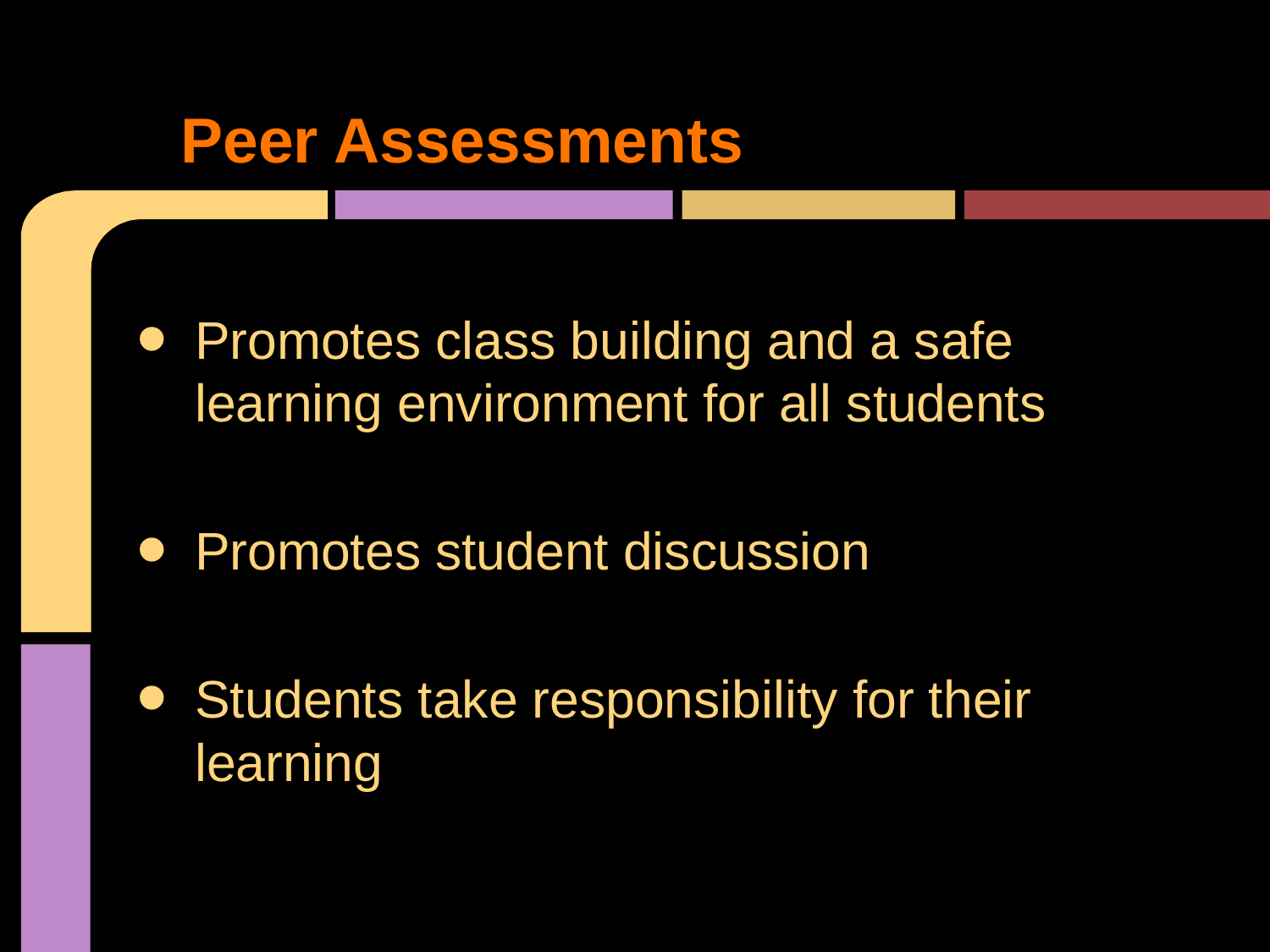

# Peer Assessments

Promotes class building and a safe learning environment for all students

Promotes student discussion

Students take responsibility for their learning